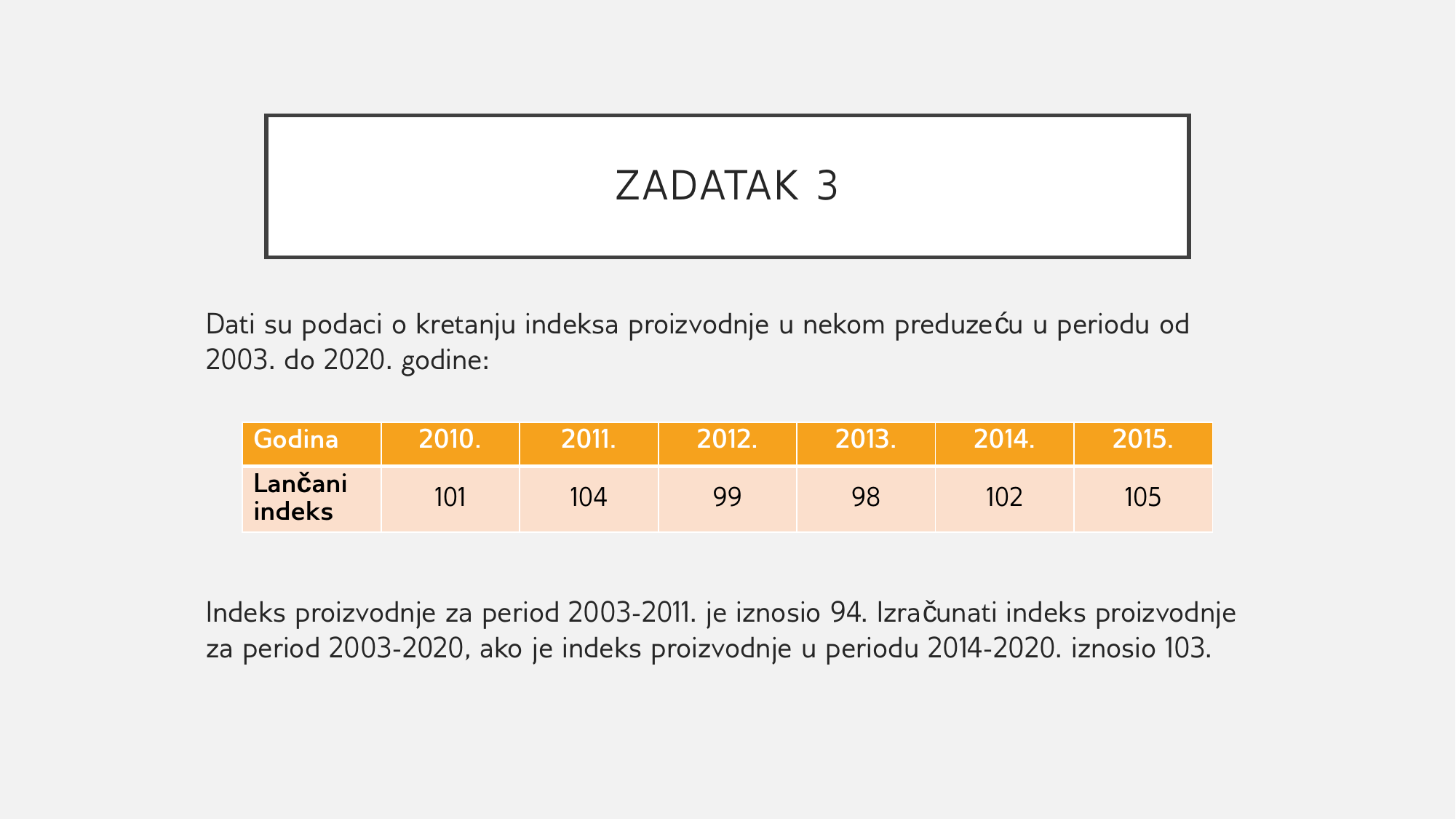

# ZADATAK 3
Dati su podaci o kretanju indeksa proizvodnje u nekom preduzeću u periodu od 2003. do 2020. godine:

Indeks proizvodnje za period 2003-2011. je iznosio 94. Izračunati indeks proizvodnje za period 2003-2020, ako je indeks proizvodnje u periodu 2014-2020. iznosio 103.

| Godina | 2010. | 2011. | 2012. | 2013. | 2014. | 2015. |
| --- | --- | --- | --- | --- | --- | --- |
| Lančani indeks | 101 | 104 | 99 | 98 | 102 | 105 |